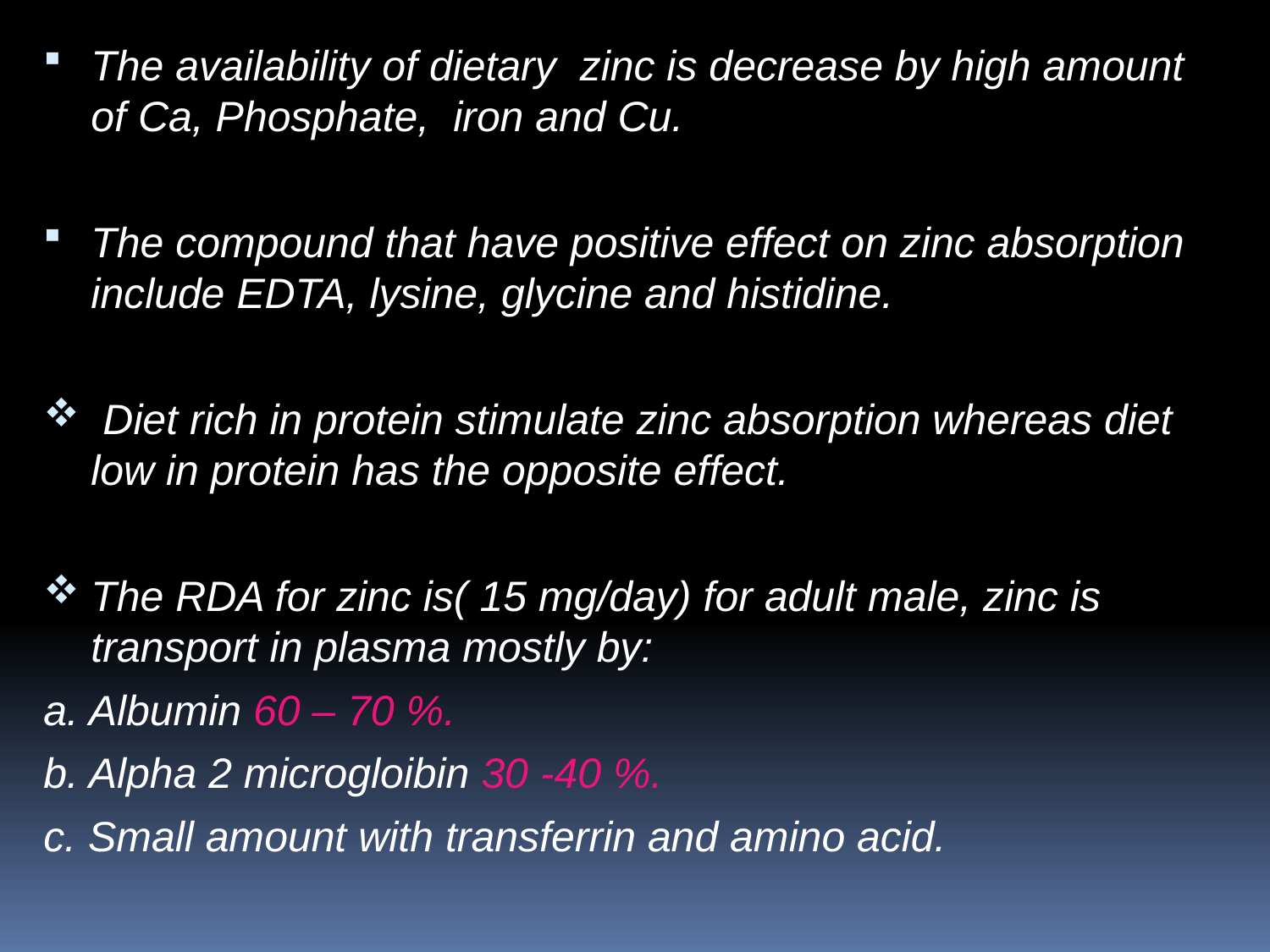

The availability of dietary  zinc is decrease by high amount of Ca, Phosphate,  iron and Cu.

The compound that have positive effect on zinc absorption  include EDTA, lysine, glycine and histidine.

 Diet rich in protein stimulate zinc absorption whereas diet low in protein has the opposite effect.

The RDA for zinc is( 15 mg/day) for adult male, zinc is transport in plasma mostly by:
a. Albumin 60 – 70 %.
b. Alpha 2 microgloibin 30 -40 %.
c. Small amount with transferrin and amino acid.